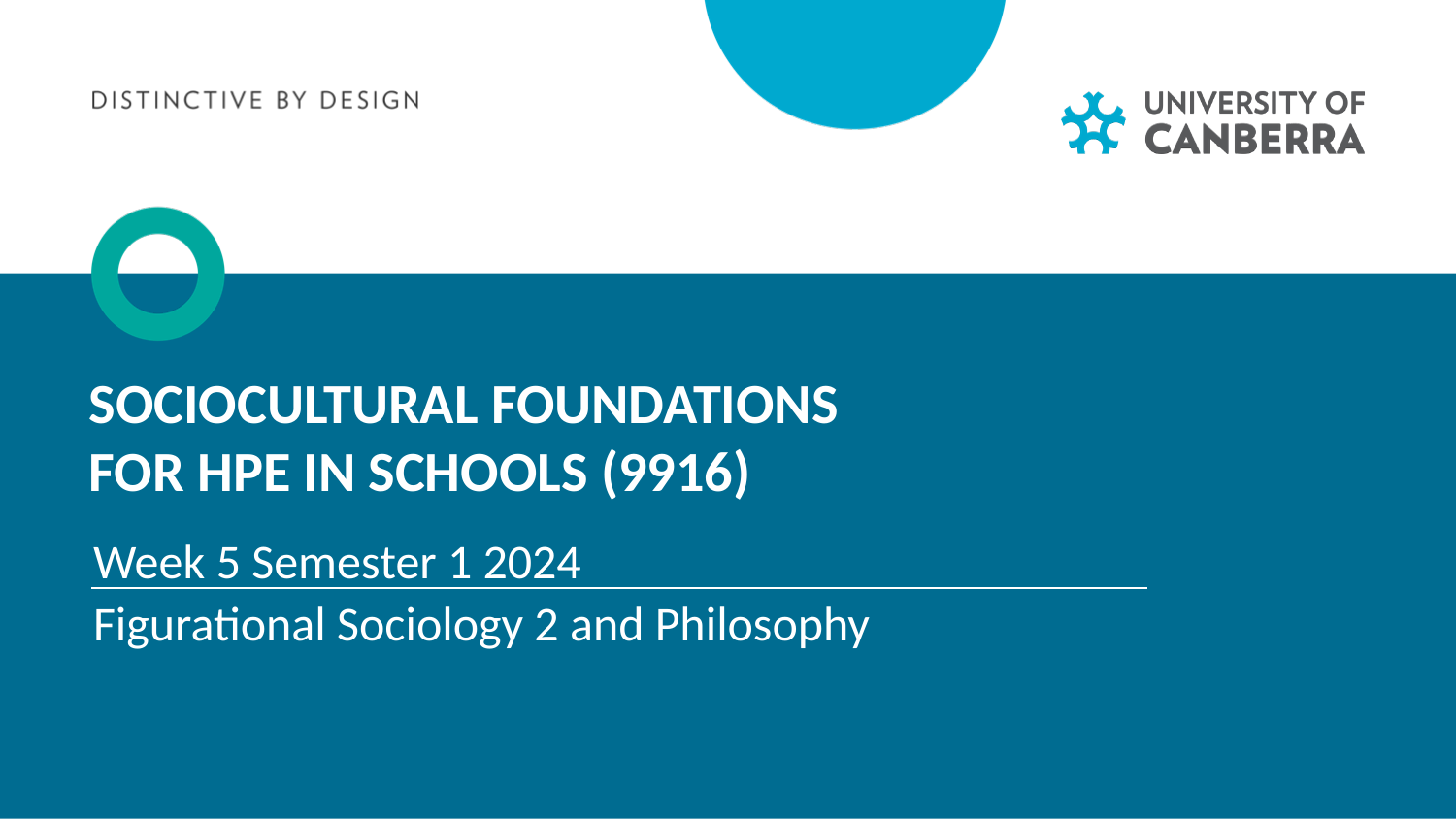

SOCIOCULTURAL FOUNDATIONS
FOR HPE IN SCHOOLS (9916)
Week 5 Semester 1 2024
Figurational Sociology 2 and Philosophy